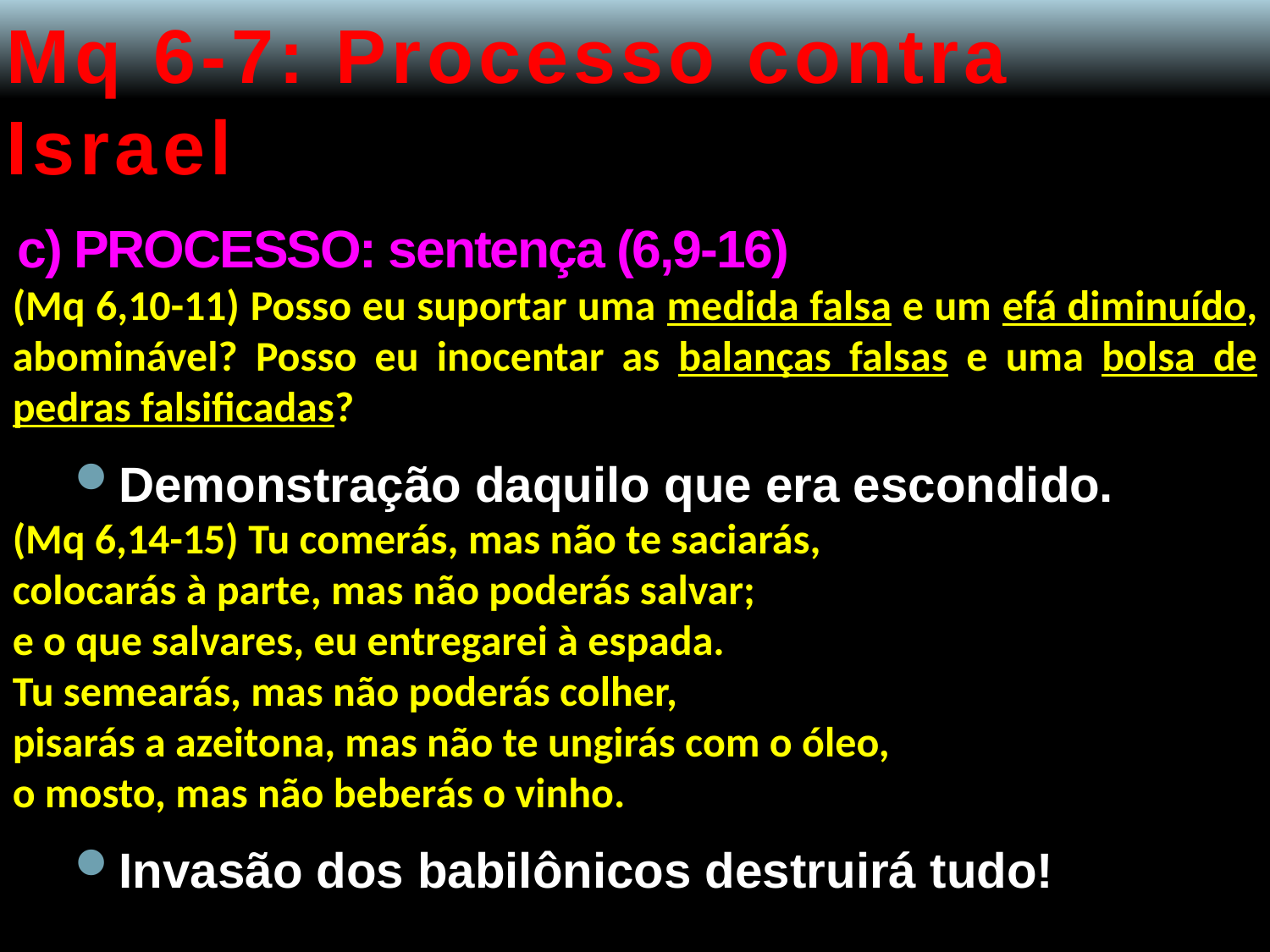

# Mq 6-7: Processo contra Israel
c) PROCESSO: sentença (6,9-16)
(Mq 6,10-11) Posso eu suportar uma medida falsa e um efá diminuído, abominável? Posso eu inocentar as balanças falsas e uma bolsa de pedras falsificadas?
Demonstração daquilo que era escondido.
(Mq 6,14-15) Tu comerás, mas não te saciarás,
colocarás à parte, mas não poderás salvar;
e o que salvares, eu entregarei à espada.
Tu semearás, mas não poderás colher,
pisarás a azeitona, mas não te ungirás com o óleo,
o mosto, mas não beberás o vinho.
Invasão dos babilônicos destruirá tudo!